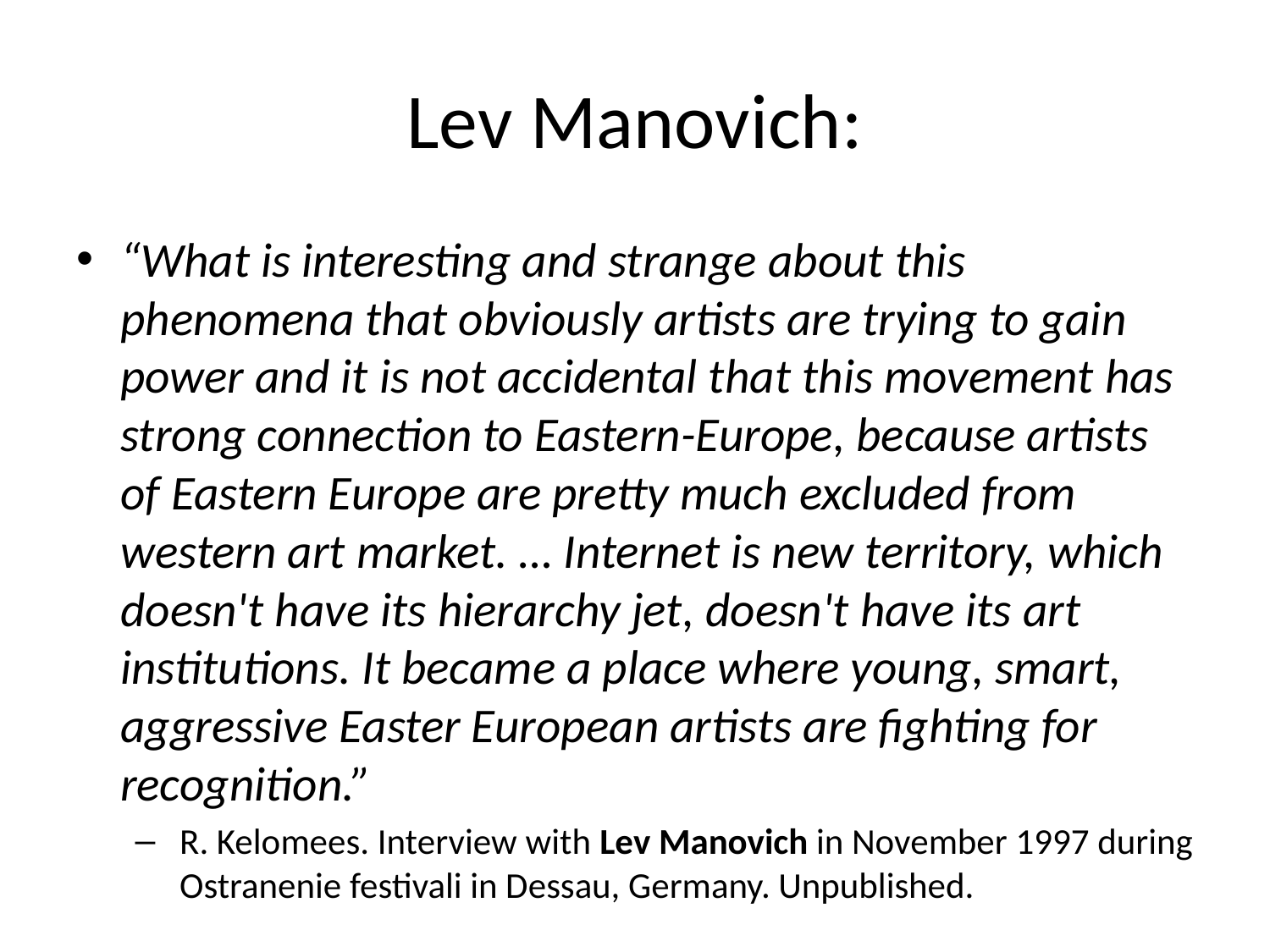

# Lev Manovich:
“What is interesting and strange about this phenomena that obviously artists are trying to gain power and it is not accidental that this movement has strong connection to Eastern-Europe, because artists of Eastern Europe are pretty much excluded from western art market. … Internet is new territory, which doesn't have its hierarchy jet, doesn't have its art institutions. It became a place where young, smart, aggressive Easter European artists are fighting for recognition.”
R. Kelomees. Interview with Lev Manovich in November 1997 during Ostranenie festivali in Dessau, Germany. Unpublished.